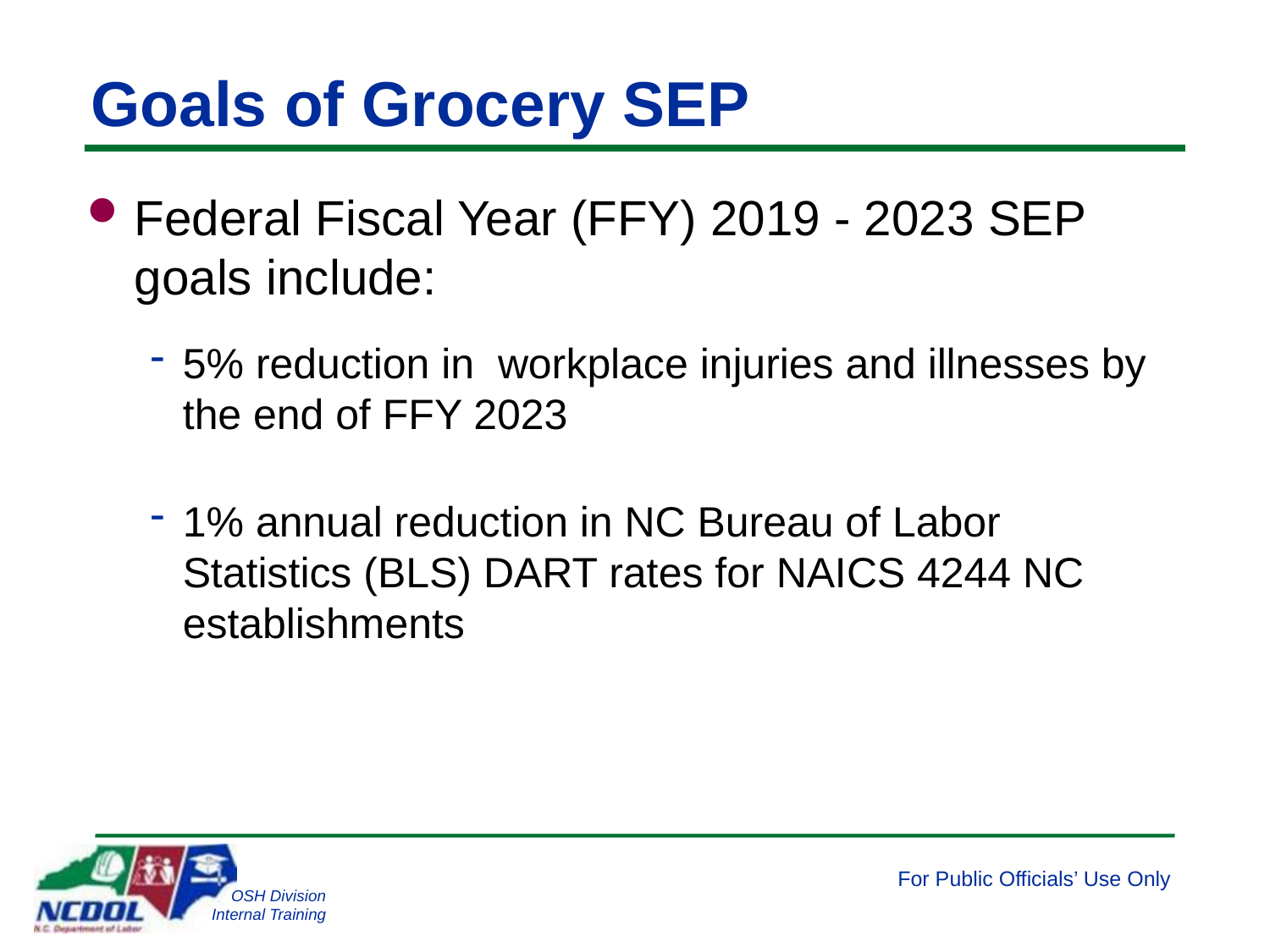

# Goals of Grocery SEP
Federal Fiscal Year (FFY) 2019 - 2023 SEP goals include:

5% reduction in  workplace injuries and illnesses by the end of FFY 2023

1% annual reduction in NC Bureau of Labor Statistics (BLS) DART rates for NAICS 4244 NC establishments